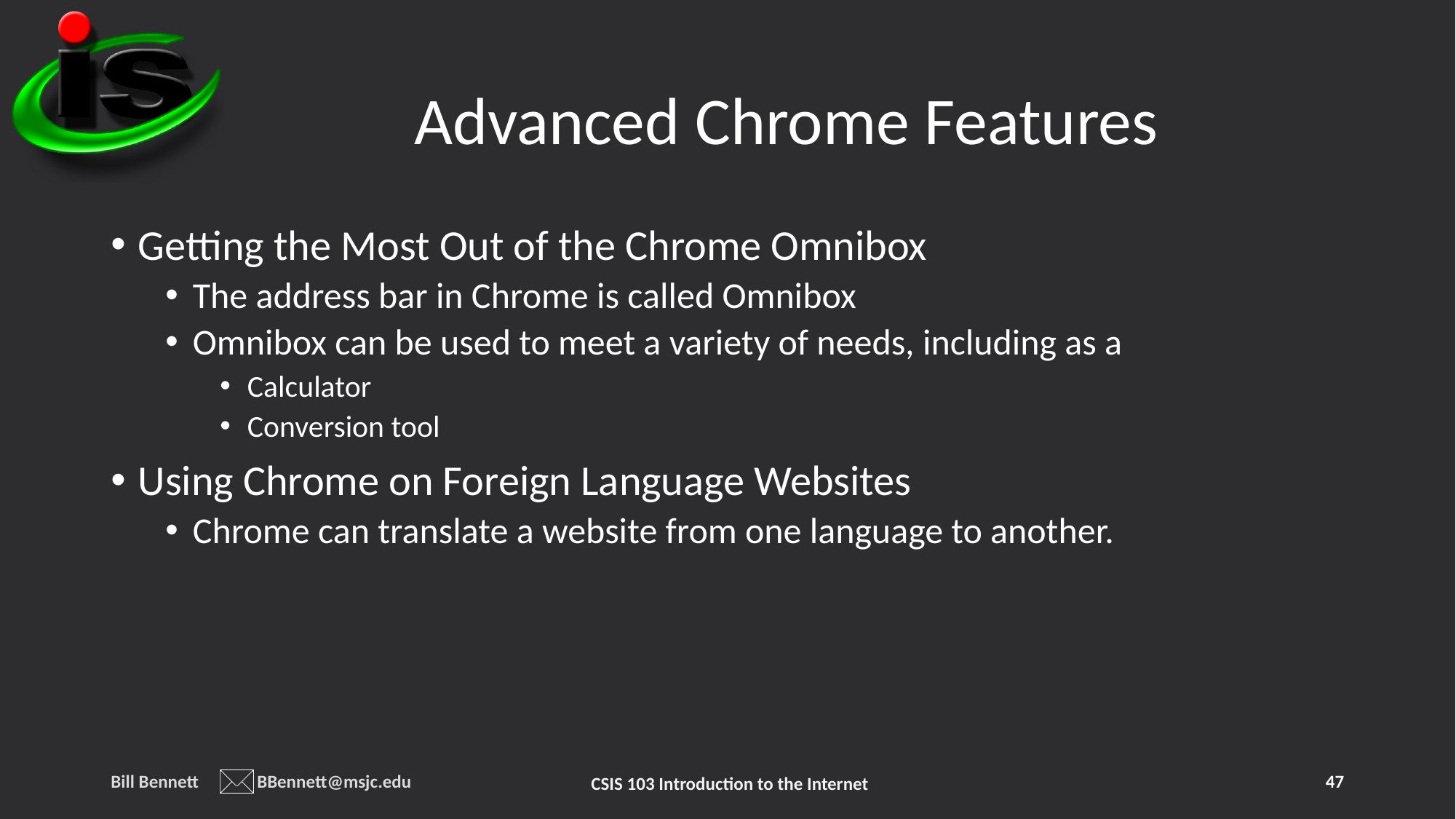

# Advanced Chrome Features
Getting the Most Out of the Chrome Omnibox
The address bar in Chrome is called Omnibox
Omnibox can be used to meet a variety of needs, including as a
Calculator
Conversion tool
Using Chrome on Foreign Language Websites
Chrome can translate a website from one language to another.
Bill Bennett              BBennett@msjc.edu
47